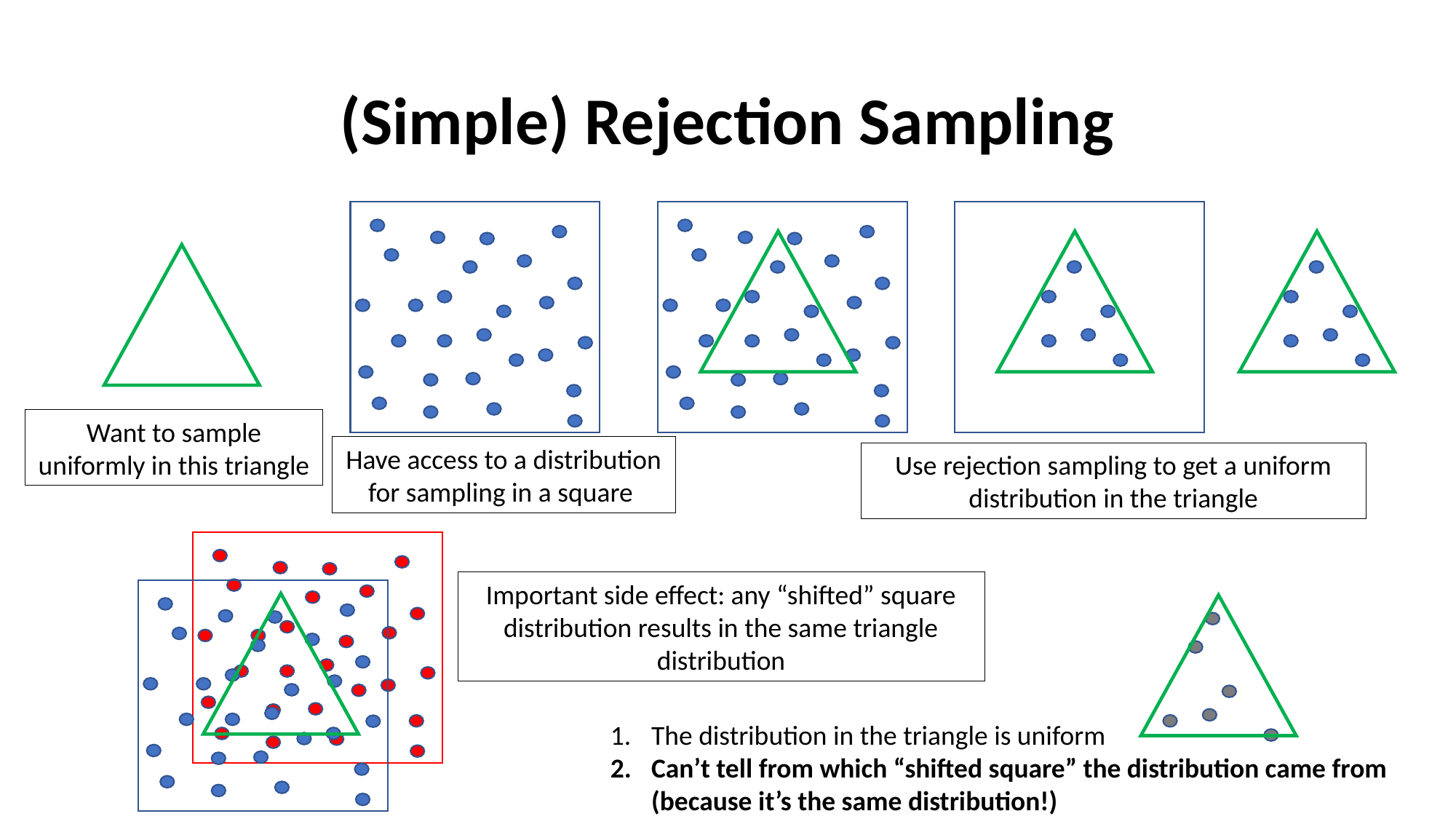

# (Simple) Rejection Sampling

Want to sample uniformly in this triangle

Have access to a distribution for sampling in a square
Use rejection sampling to get a uniform distribution in the triangle

Important side effect: any “shifted” square distribution results in the same triangle distribution

The distribution in the triangle is uniform
Can’t tell from which “shifted square” the distribution came from (because it’s the same distribution!)